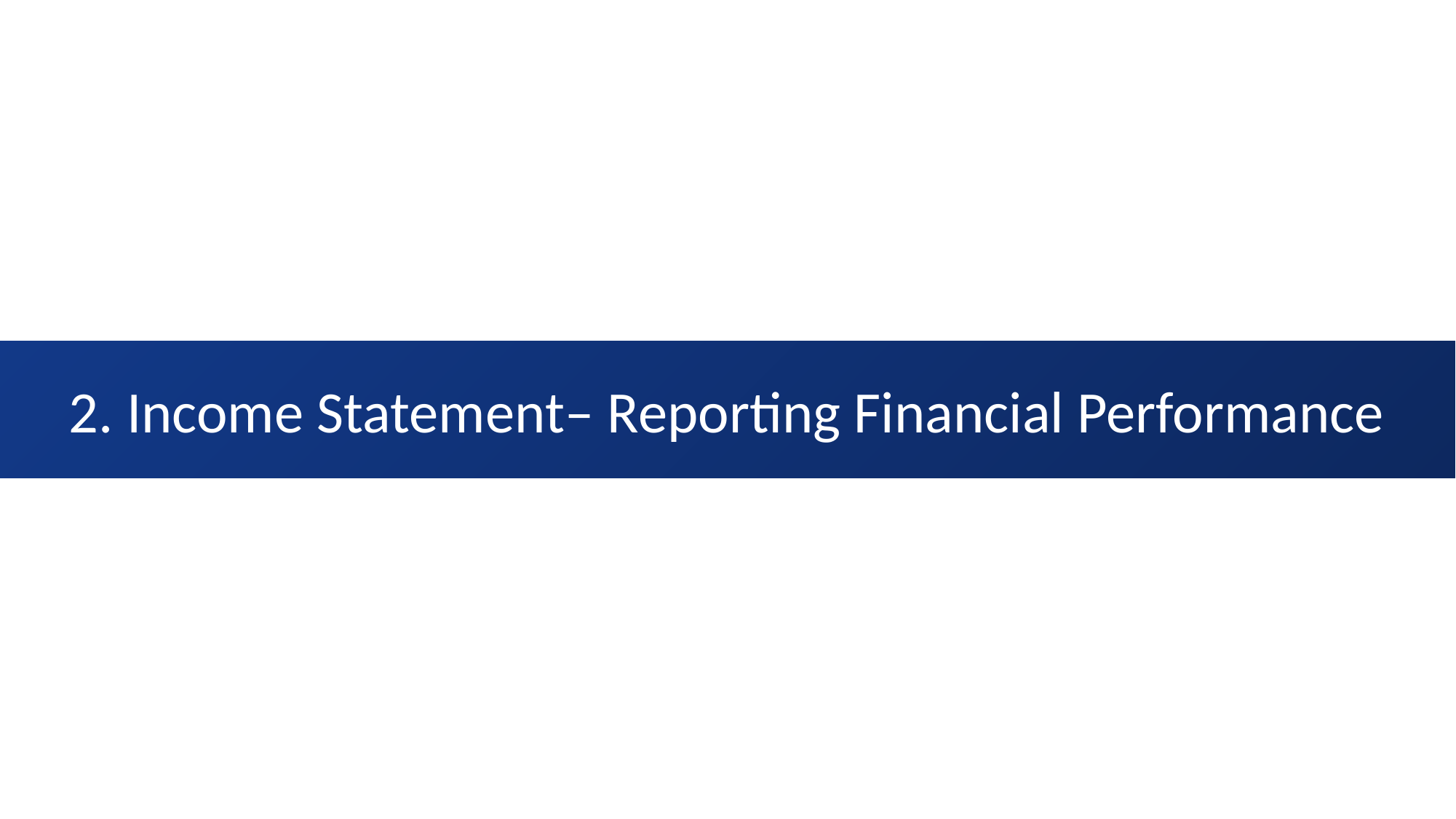

# 2. Income Statement– Reporting Financial Performance